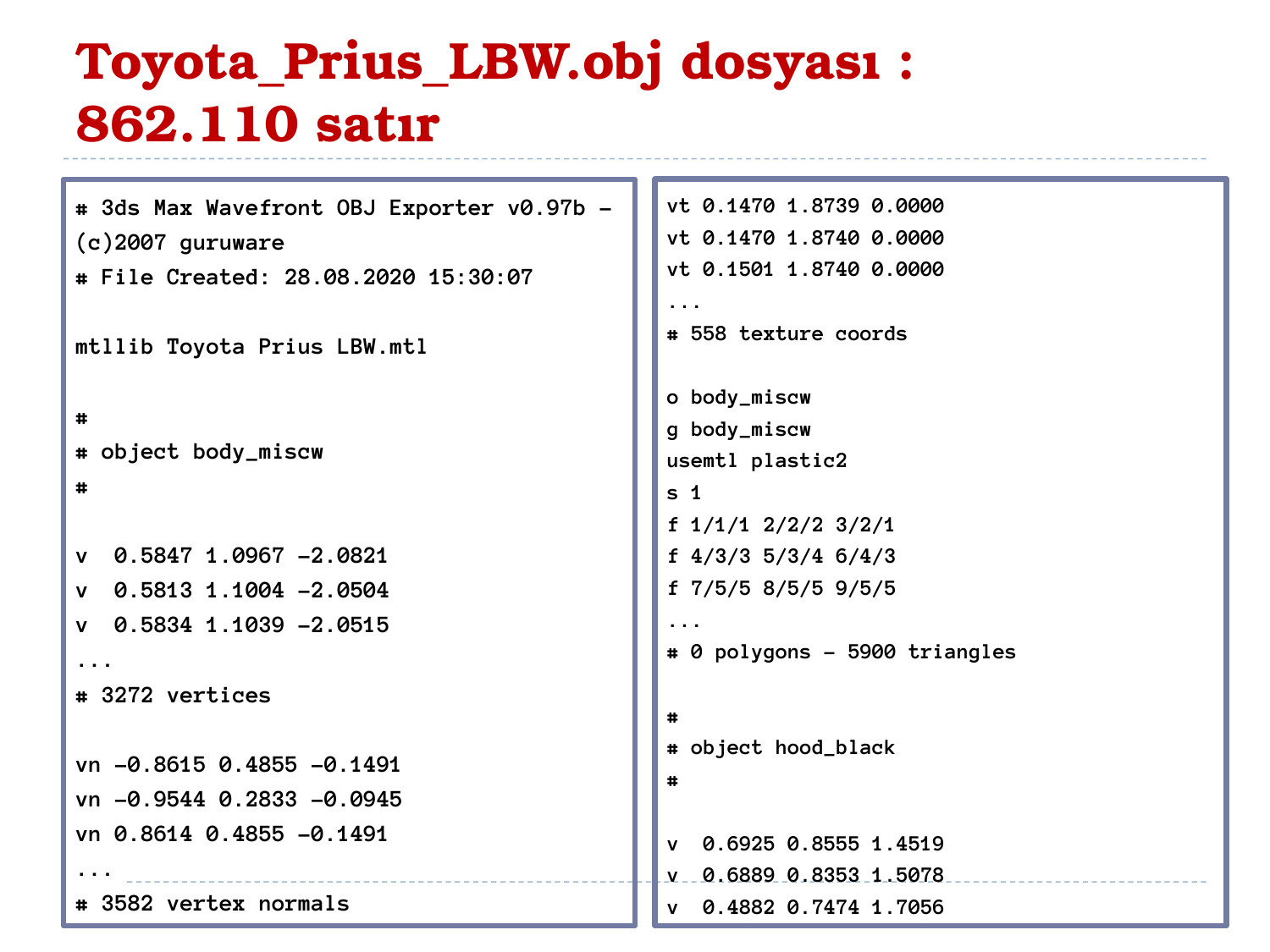

# Toyota_Prius_LBW.obj dosyası : 862.110 satır
# 3ds Max Wavefront OBJ Exporter v0.97b - (c)2007 guruware
# File Created: 28.08.2020 15:30:07

mtllib Toyota Prius LBW.mtl

#
# object body_miscw
#

v  0.5847 1.0967 -2.0821
v  0.5813 1.1004 -2.0504
v  0.5834 1.1039 -2.0515
...
# 3272 vertices

vn -0.8615 0.4855 -0.1491
vn -0.9544 0.2833 -0.0945
vn 0.8614 0.4855 -0.1491
...
# 3582 vertex normals

vt 0.1470 1.8739 0.0000
vt 0.1470 1.8740 0.0000
vt 0.1501 1.8740 0.0000
...
# 558 texture coords

o body_miscw
g body_miscw
usemtl plastic2
s 1
f 1/1/1 2/2/2 3/2/1
f 4/3/3 5/3/4 6/4/3
f 7/5/5 8/5/5 9/5/5
...
# 0 polygons - 5900 triangles

#
# object hood_black
#

v  0.6925 0.8555 1.4519
v  0.6889 0.8353 1.5078
v  0.4882 0.7474 1.7056